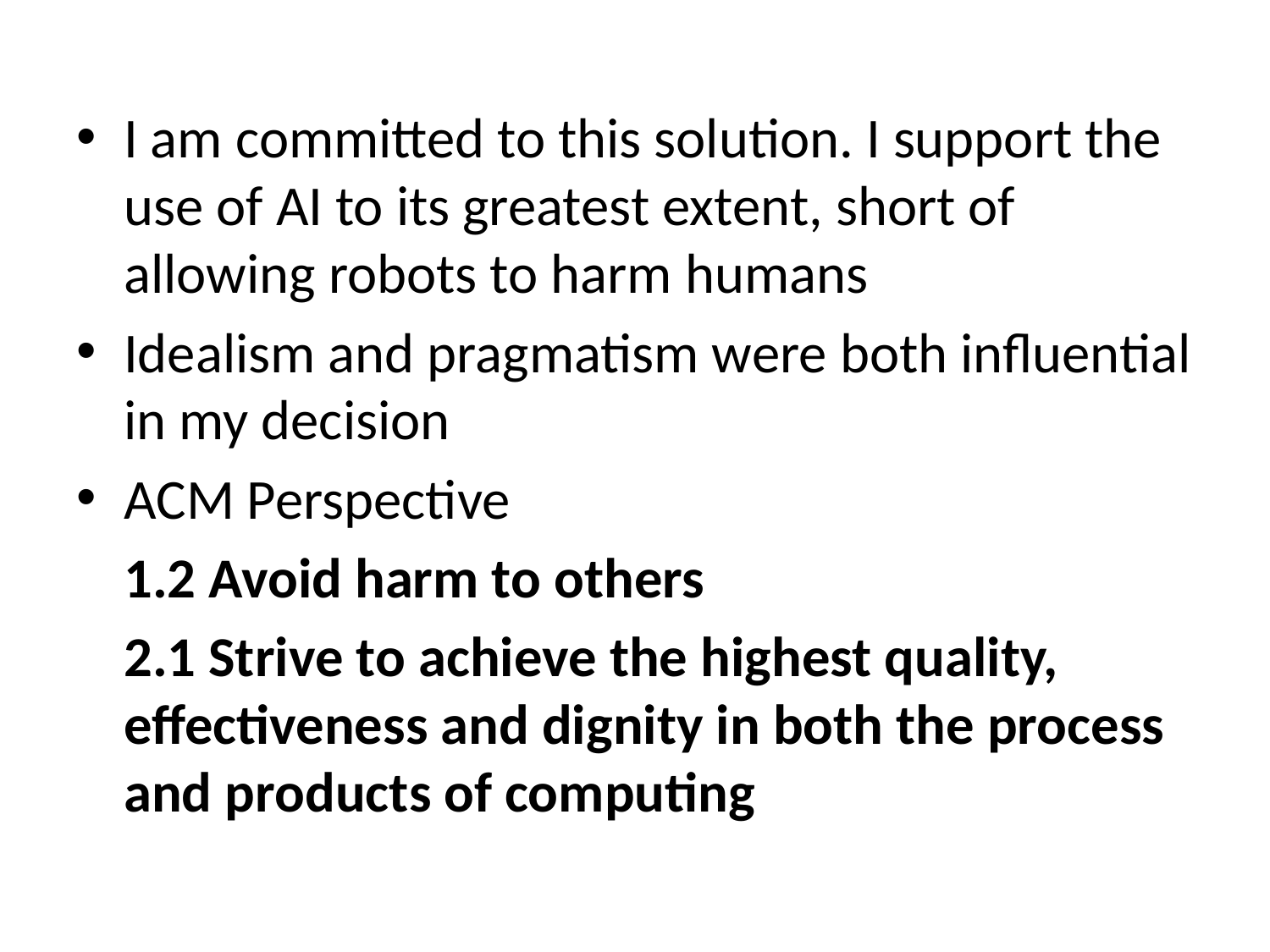

I am committed to this solution. I support the use of AI to its greatest extent, short of allowing robots to harm humans
Idealism and pragmatism were both influential in my decision
ACM Perspective
	1.2 Avoid harm to others
	2.1 Strive to achieve the highest quality, effectiveness and dignity in both the process and products of computing